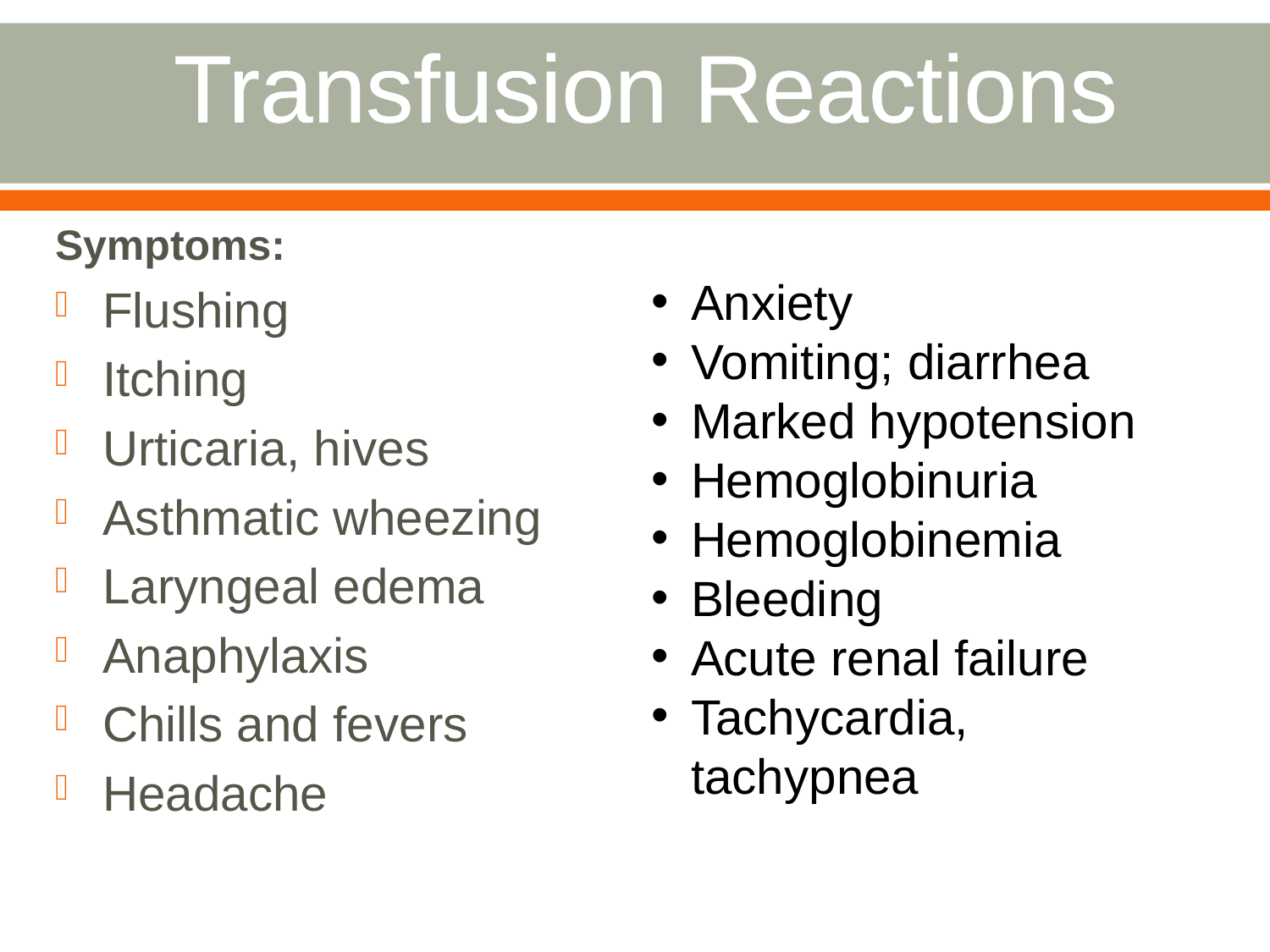

# Transfusion Reactions
Symptoms:
Flushing
Itching
Urticaria, hives
Asthmatic wheezing
Laryngeal edema
Anaphylaxis
Chills and fevers
Headache

Anxiety
Vomiting; diarrhea
Marked hypotension
Hemoglobinuria
Hemoglobinemia
Bleeding
Acute renal failure
Tachycardia, tachypnea